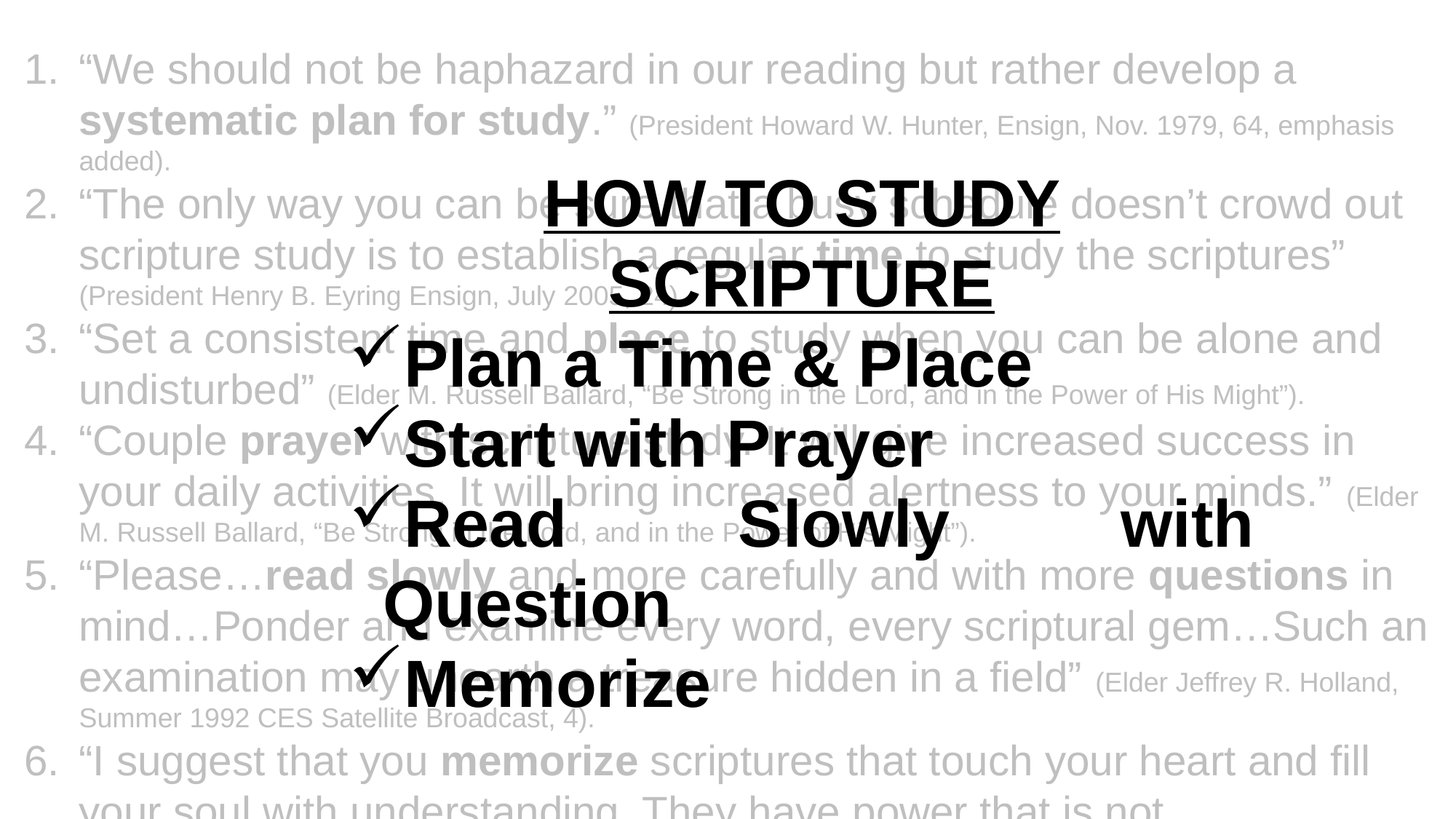

“We should not be haphazard in our reading but rather develop a systematic plan for study.” (President Howard W. Hunter, Ensign, Nov. 1979, 64, emphasis added).
“The only way you can be sure that a busy schedule doesn’t crowd out scripture study is to establish a regular time to study the scriptures” (President Henry B. Eyring Ensign, July 2005, 24).
“Set a consistent time and place to study when you can be alone and undisturbed” (Elder M. Russell Ballard, “Be Strong in the Lord, and in the Power of His Might”).
“Couple prayer with scripture study. It will give increased success in your daily activities. It will bring increased alertness to your minds.” (Elder M. Russell Ballard, “Be Strong in the Lord, and in the Power of His Might”).
“Please…read slowly and more carefully and with more questions in mind…Ponder and examine every word, every scriptural gem…Such an examination may unearth a treasure hidden in a field” (Elder Jeffrey R. Holland, Summer 1992 CES Satellite Broadcast, 4).
“I suggest that you memorize scriptures that touch your heart and fill your soul with understanding. They have power that is not communicated when paraphrased.” (Elder Richard G. Scott, Ensign, Nov. 1999, 87).
HOW TO STUDY SCRIPTURE
Plan a Time & Place
Start with Prayer
Read Slowly with Question
Memorize